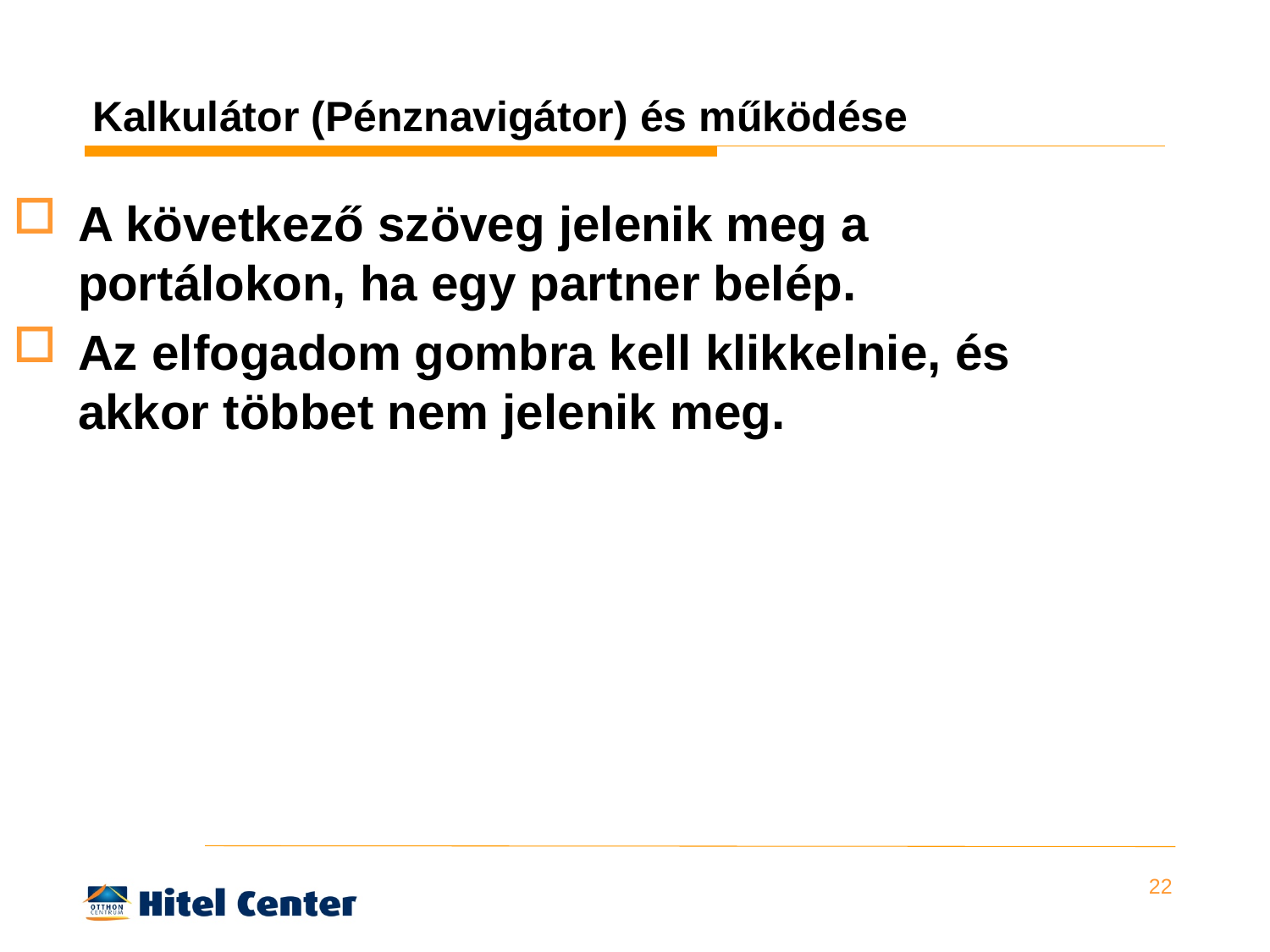

# Kalkulátor (Pénznavigátor) és működése
A következő szöveg jelenik meg a portálokon, ha egy partner belép.
Az elfogadom gombra kell klikkelnie, és akkor többet nem jelenik meg.

22